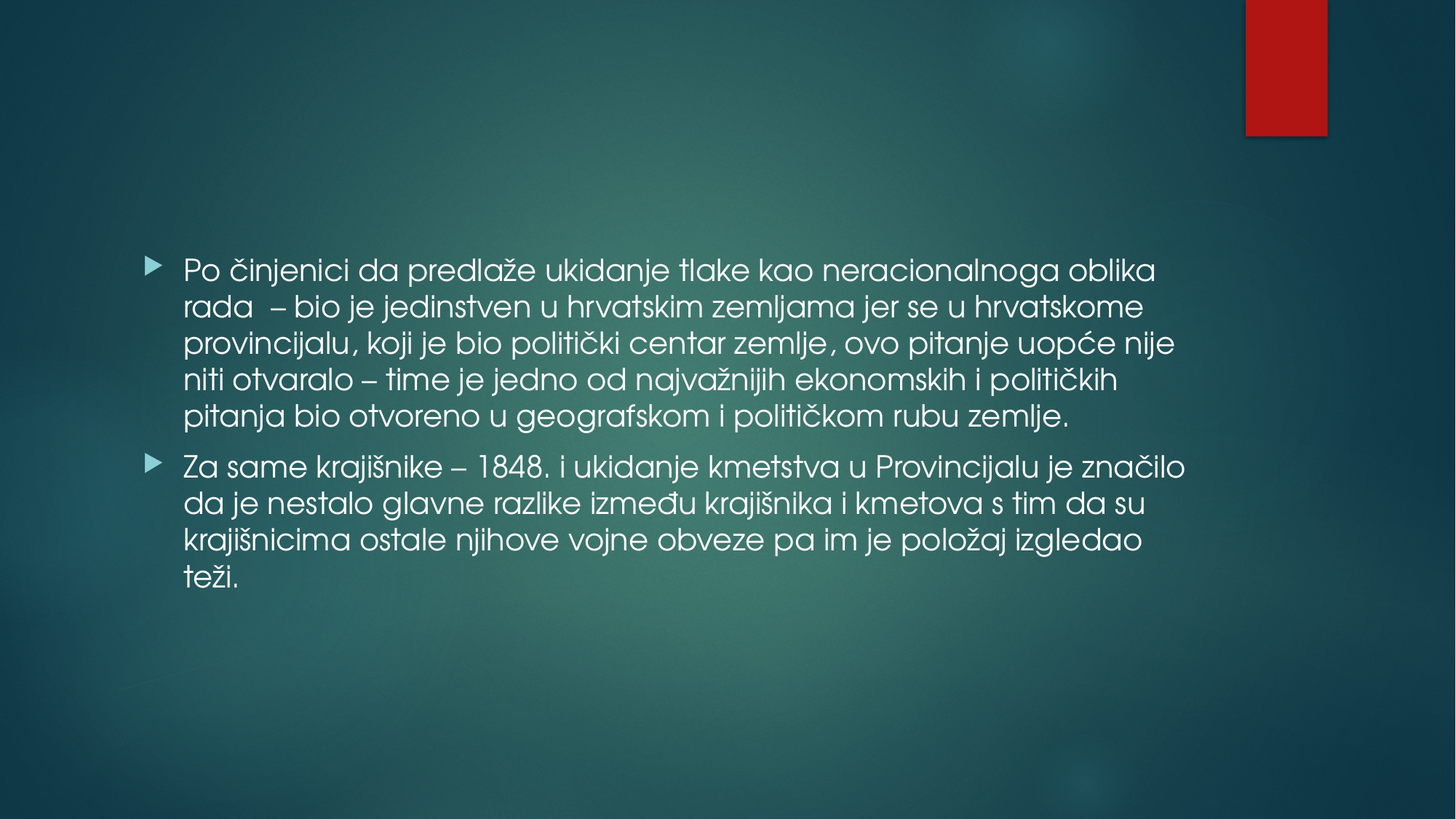

#
Po činjenici da predlaže ukidanje tlake kao neracionalnoga oblika rada  – bio je jedinstven u hrvatskim zemljama jer se u hrvatskome provincijalu, koji je bio politički centar zemlje, ovo pitanje uopće nije niti otvaralo – time je jedno od najvažnijih ekonomskih i političkih pitanja bio otvoreno u geografskom i političkom rubu zemlje.
Za same krajišnike – 1848. i ukidanje kmetstva u Provincijalu je značilo da je nestalo glavne razlike između krajišnika i kmetova s tim da su krajišnicima ostale njihove vojne obveze pa im je položaj izgledao teži.